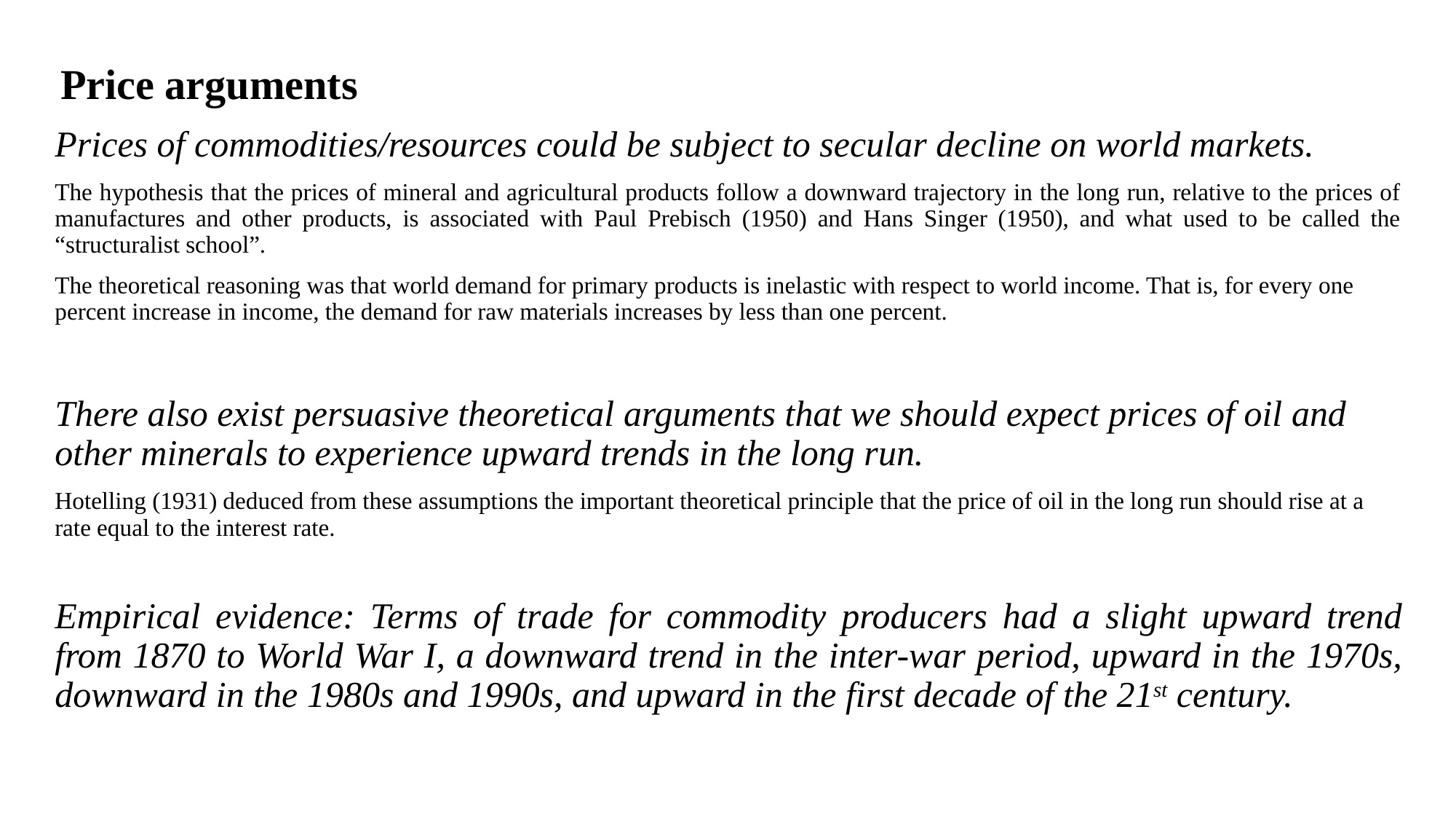

# Price arguments
Prices of commodities/resources could be subject to secular decline on world markets.
The hypothesis that the prices of mineral and agricultural products follow a downward trajectory in the long run, relative to the prices of manufactures and other products, is associated with Paul Prebisch (1950) and Hans Singer (1950), and what used to be called the “structuralist school”.
The theoretical reasoning was that world demand for primary products is inelastic with respect to world income. That is, for every one percent increase in income, the demand for raw materials increases by less than one percent.

There also exist persuasive theoretical arguments that we should expect prices of oil and other minerals to experience upward trends in the long run.
Hotelling (1931) deduced from these assumptions the important theoretical principle that the price of oil in the long run should rise at a rate equal to the interest rate.

Empirical evidence: Terms of trade for commodity producers had a slight upward trend from 1870 to World War I, a downward trend in the inter-war period, upward in the 1970s, downward in the 1980s and 1990s, and upward in the first decade of the 21st century.